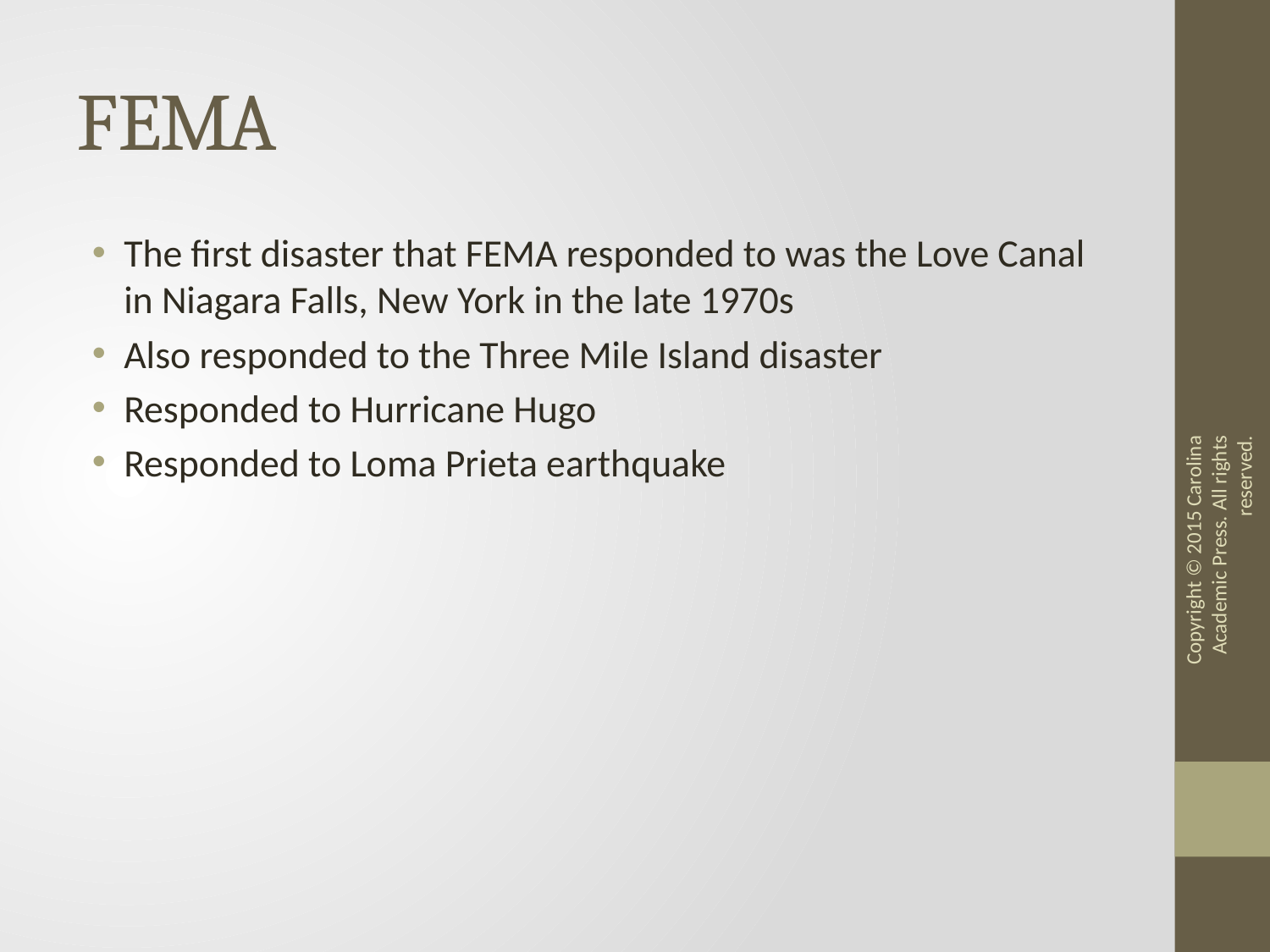

# FEMA
The first disaster that FEMA responded to was the Love Canal in Niagara Falls, New York in the late 1970s
Also responded to the Three Mile Island disaster
Responded to Hurricane Hugo
Responded to Loma Prieta earthquake
Copyright © 2015 Carolina Academic Press. All rights reserved.